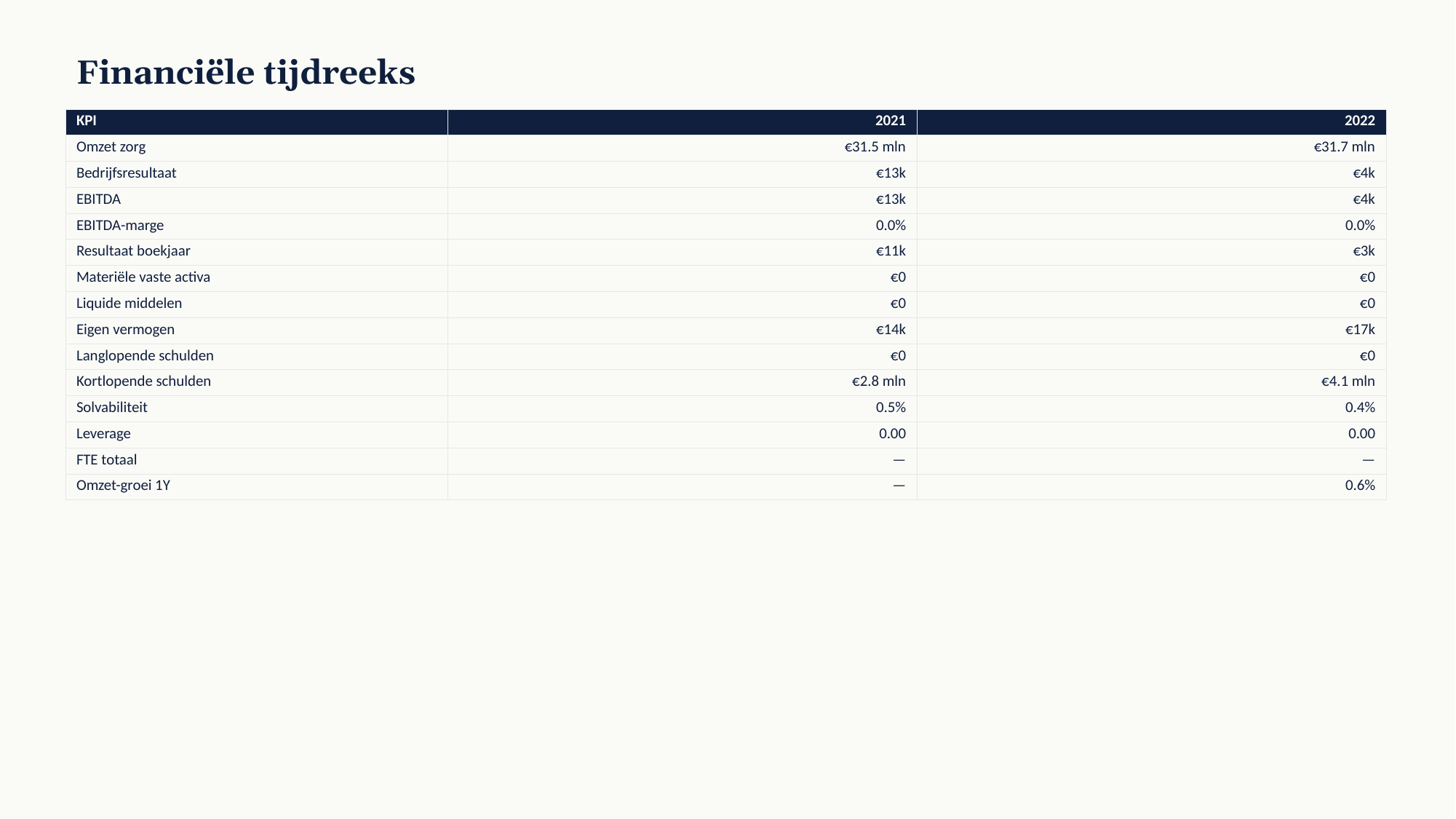

Financiële tijdreeks
| KPI | 2021 | 2022 |
| --- | --- | --- |
| Omzet zorg | €31.5 mln | €31.7 mln |
| Bedrijfsresultaat | €13k | €4k |
| EBITDA | €13k | €4k |
| EBITDA-marge | 0.0% | 0.0% |
| Resultaat boekjaar | €11k | €3k |
| Materiële vaste activa | €0 | €0 |
| Liquide middelen | €0 | €0 |
| Eigen vermogen | €14k | €17k |
| Langlopende schulden | €0 | €0 |
| Kortlopende schulden | €2.8 mln | €4.1 mln |
| Solvabiliteit | 0.5% | 0.4% |
| Leverage | 0.00 | 0.00 |
| FTE totaal | — | — |
| Omzet-groei 1Y | — | 0.6% |